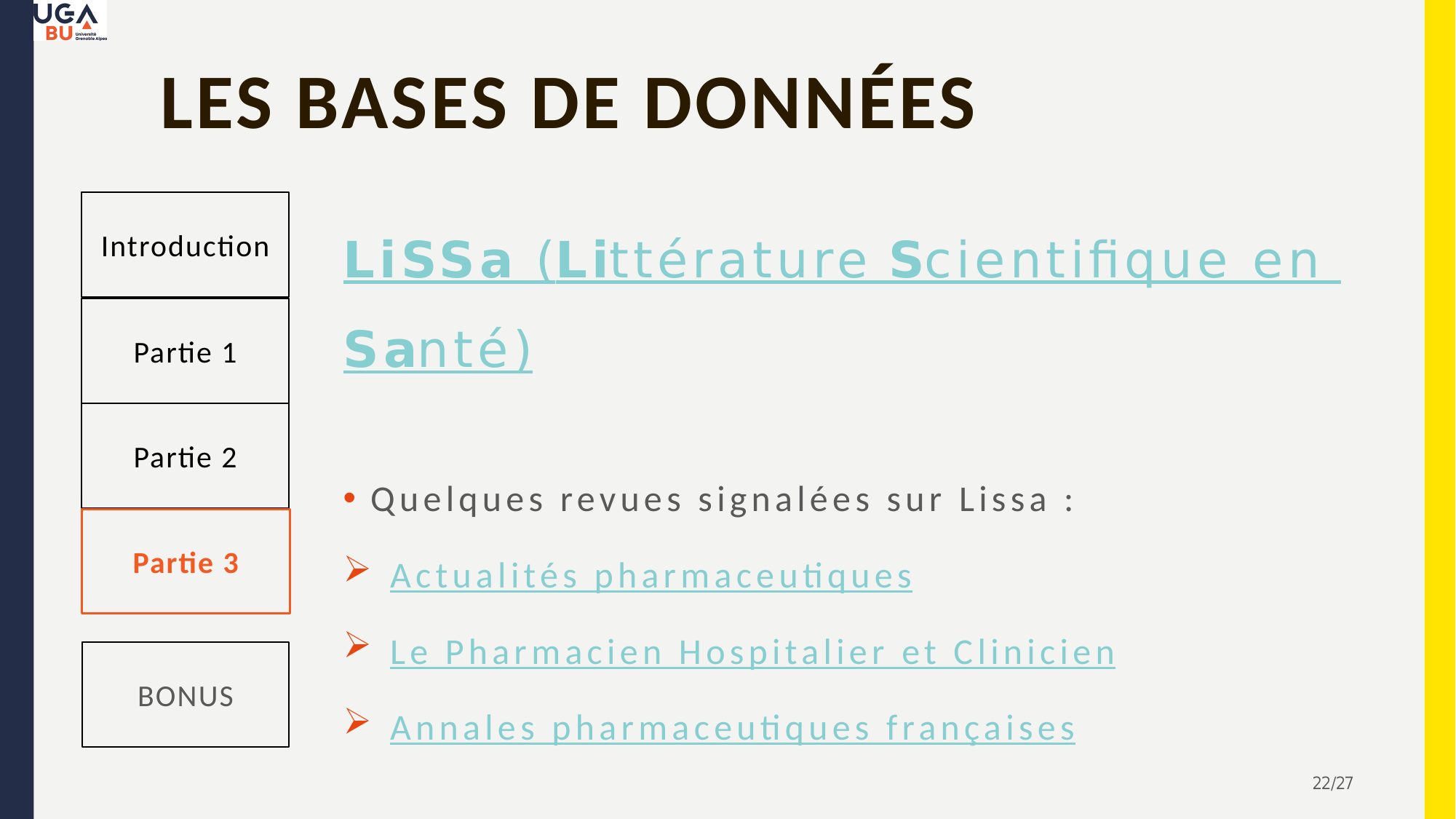

# Les bases de données
Introduction
Partie 1
Partie 2
Partie 3
BONUS
LiSSa (Littérature Scientifique en Santé)

Quelques revues signalées sur Lissa :
 Actualités pharmaceutiques
 Le Pharmacien Hospitalier et Clinicien
 Annales pharmaceutiques françaises
22/27